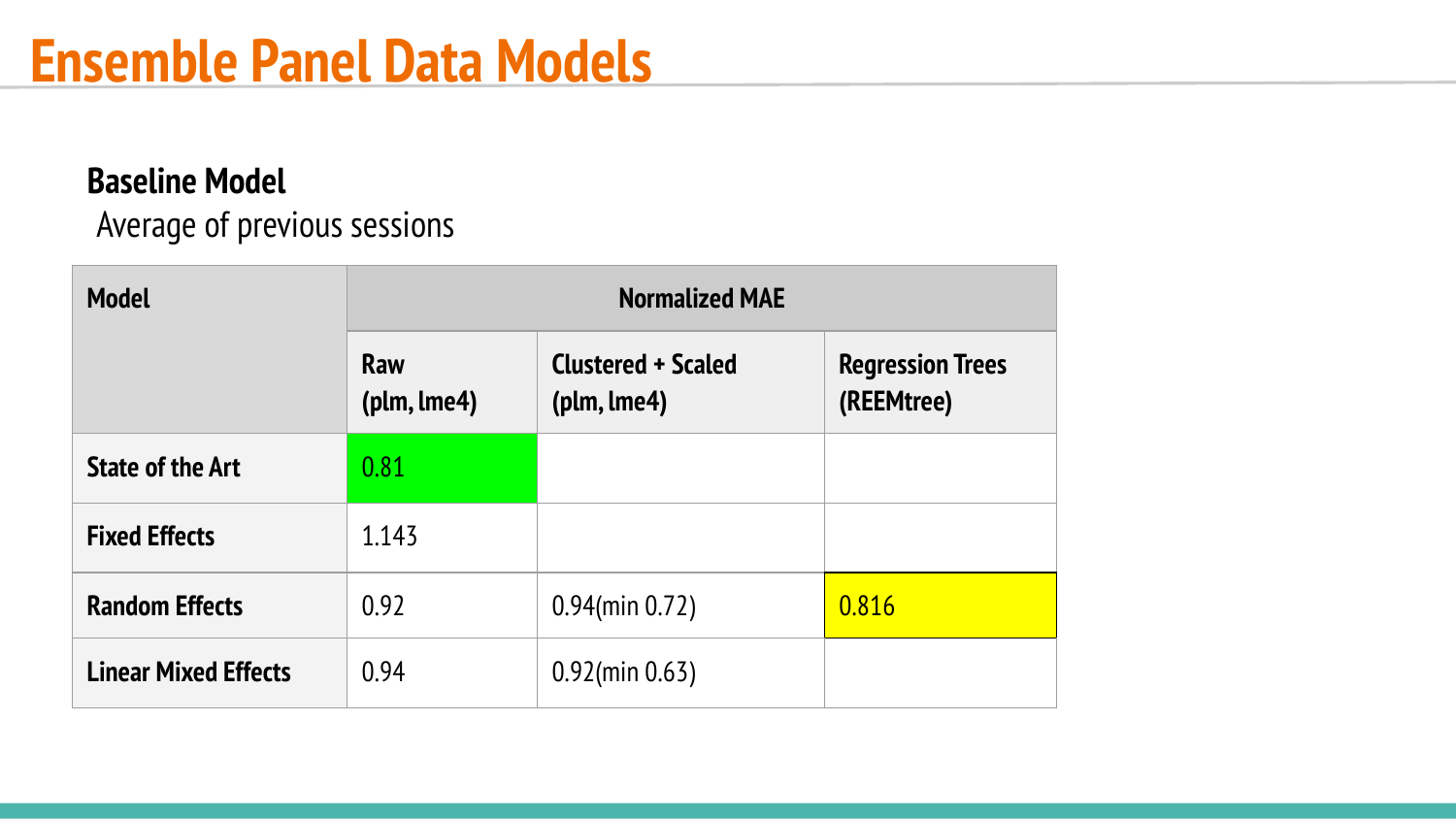

# Ensemble Panel Data Models
Baseline Model
 Average of previous sessions
| Model | Normalized MAE |  |  |
| --- | --- | --- | --- |
|  | Raw (plm, lme4) | Clustered + Scaled (plm, lme4) | Regression Trees (REEMtree) |
| State of the Art | 0.81 |  |  |
| Fixed Effects | 1.143 |  |  |
| Random Effects | 0.92 | 0.94(min 0.72) | 0.816 |
| Linear Mixed Effects | 0.94 | 0.92(min 0.63) |  |